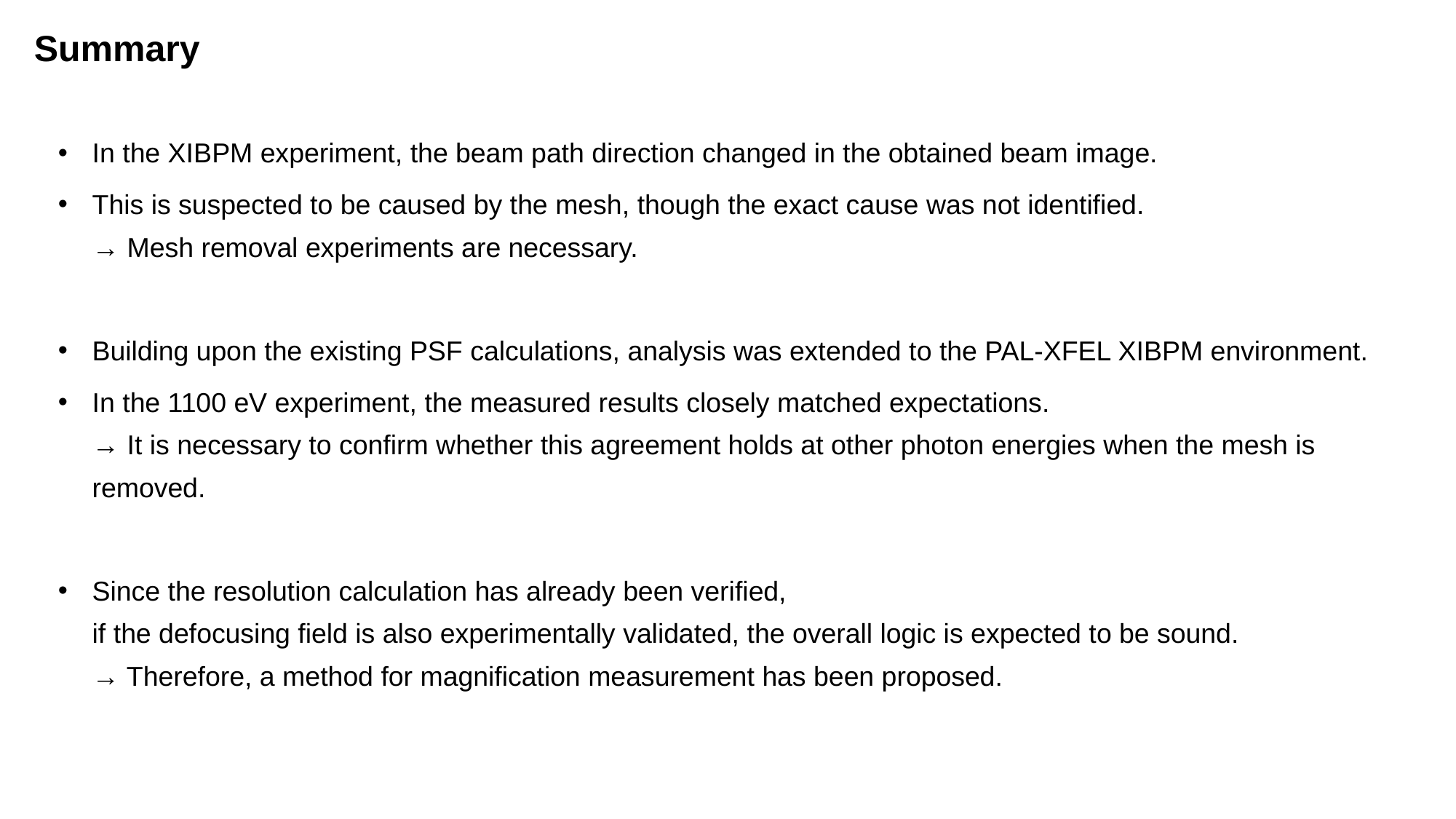

Summary
In the XIBPM experiment, the beam path direction changed in the obtained beam image.
This is suspected to be caused by the mesh, though the exact cause was not identified.
→ Mesh removal experiments are necessary.

Building upon the existing PSF calculations, analysis was extended to the PAL-XFEL XIBPM environment.
In the 1100 eV experiment, the measured results closely matched expectations.
→ It is necessary to confirm whether this agreement holds at other photon energies when the mesh is removed.

Since the resolution calculation has already been verified,
if the defocusing field is also experimentally validated, the overall logic is expected to be sound.
→ Therefore, a method for magnification measurement has been proposed.